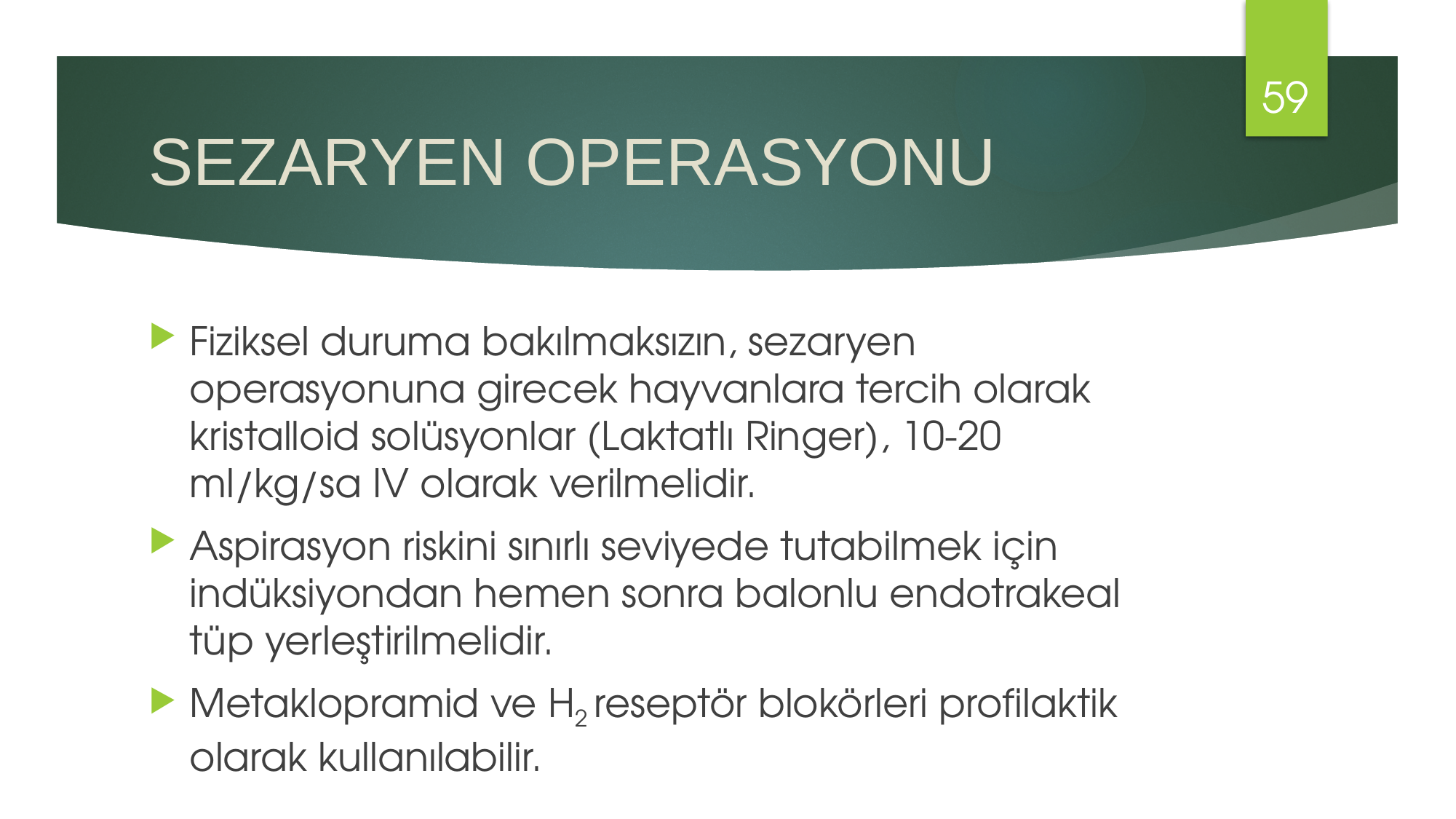

59
# SEZARYEN OPERASYONU
Fiziksel duruma bakılmaksızın, sezaryen operasyonuna girecek hayvanlara tercih olarak kristalloid solüsyonlar (Laktatlı Ringer), 10-20 ml/kg/sa IV olarak verilmelidir.
Aspirasyon riskini sınırlı seviyede tutabilmek için indüksiyondan hemen sonra balonlu endotrakeal tüp yerleştirilmelidir.
Metaklopramid ve H2 reseptör blokörleri profilaktik olarak kullanılabilir.